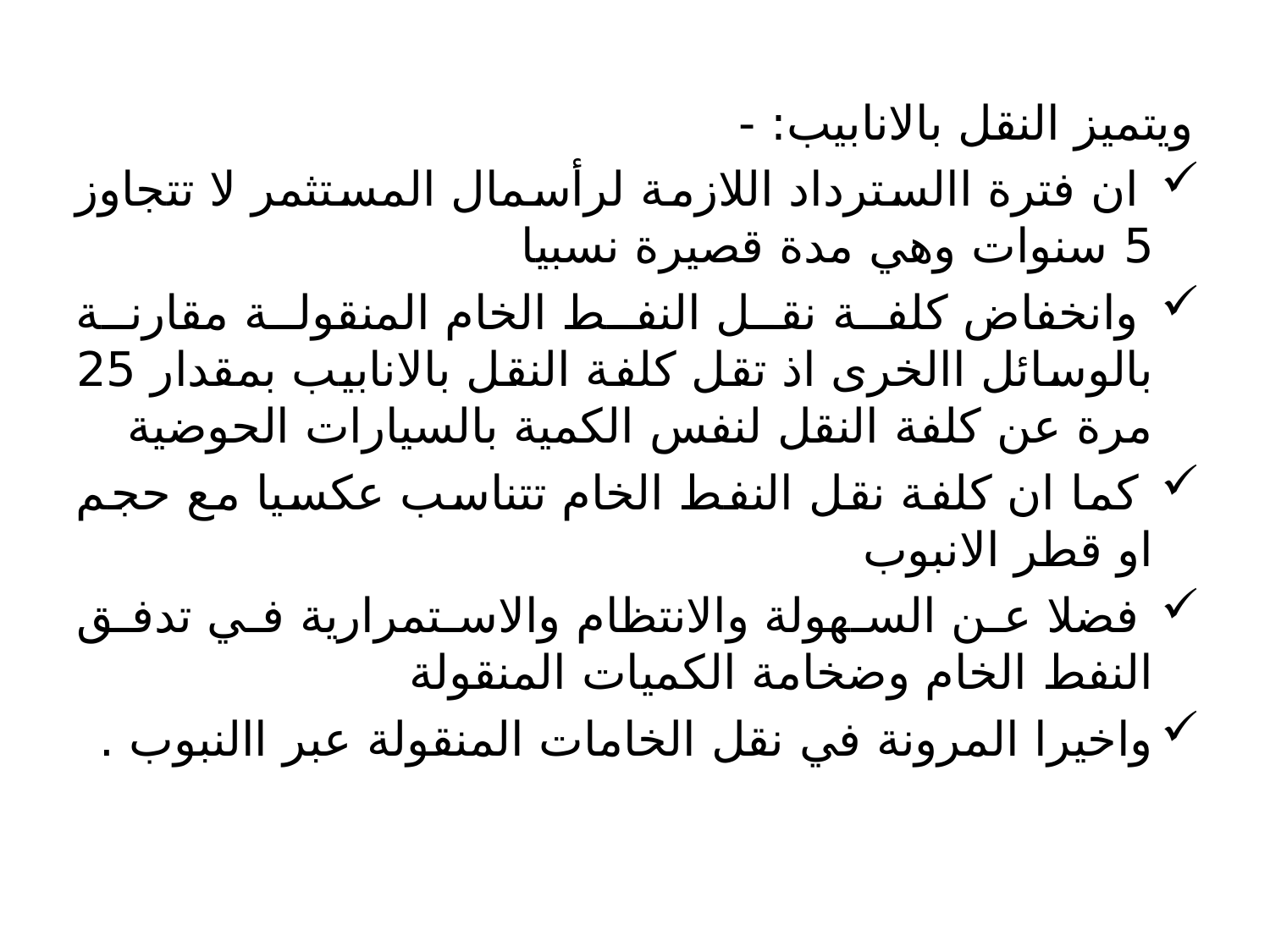

#
ويتميز النقل بالانابيب: -
 ان فترة االسترداد اللازمة لرأسمال المستثمر لا تتجاوز 5 سنوات وهي مدة قصيرة نسبيا
 وانخفاض كلفة نقل النفط الخام المنقولة مقارنة بالوسائل االخرى اذ تقل كلفة النقل بالانابيب بمقدار 25 مرة عن كلفة النقل لنفس الكمية بالسيارات الحوضية
 كما ان كلفة نقل النفط الخام تتناسب عكسيا مع حجم او قطر الانبوب
 فضلا عن السهولة والانتظام والاستمرارية في تدفق النفط الخام وضخامة الكميات المنقولة
واخيرا المرونة في نقل الخامات المنقولة عبر االنبوب .